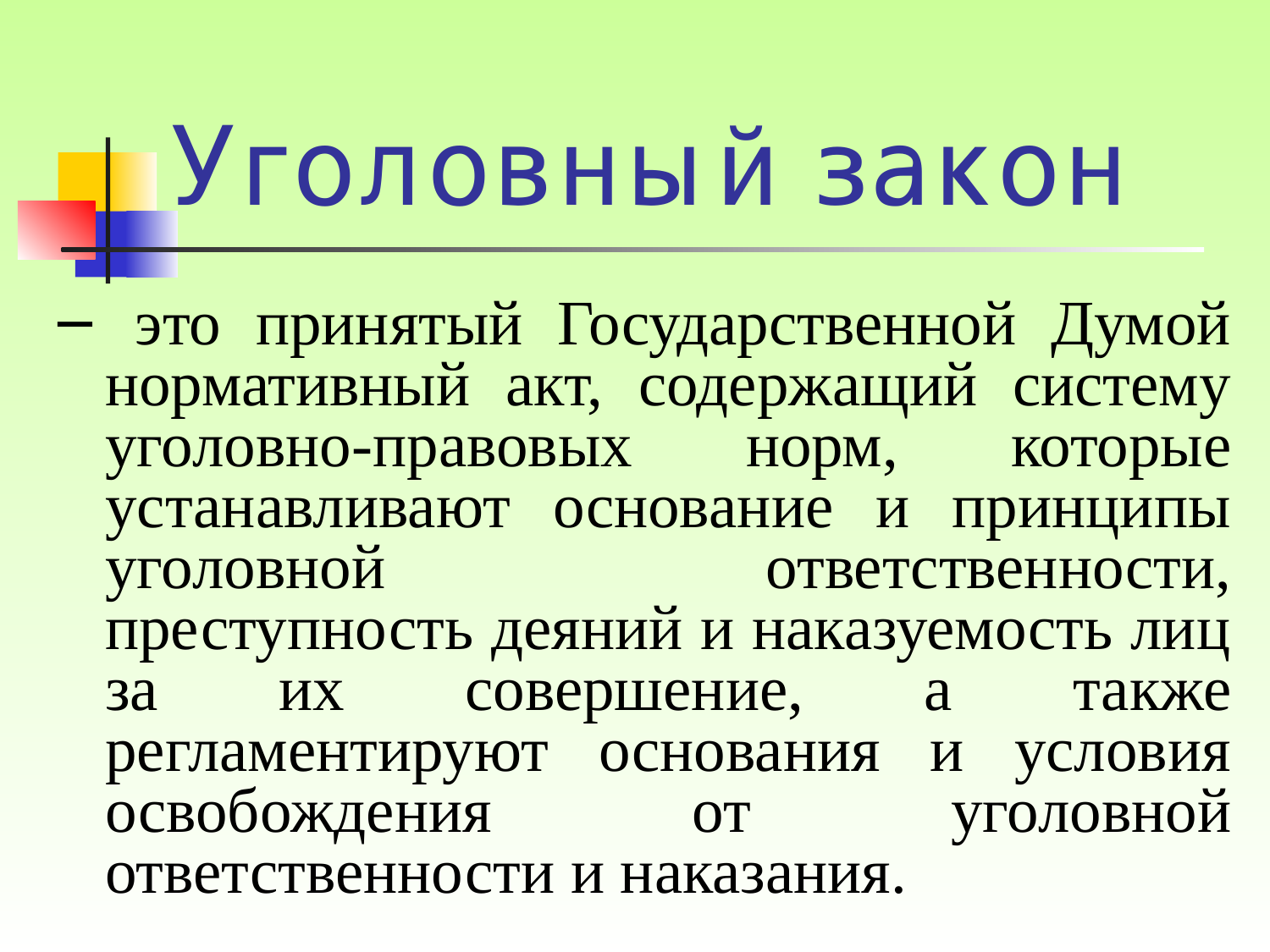

# Уголовный закон

– это принятый Государственной Думой нормативный акт, содержащий систему уголовно-правовых норм, которые устанавливают основание и принципы уголовной ответственности, преступность деяний и наказуемость лиц за их совершение, а также регламентируют основания и условия освобождения от уголовной ответственности и наказания.